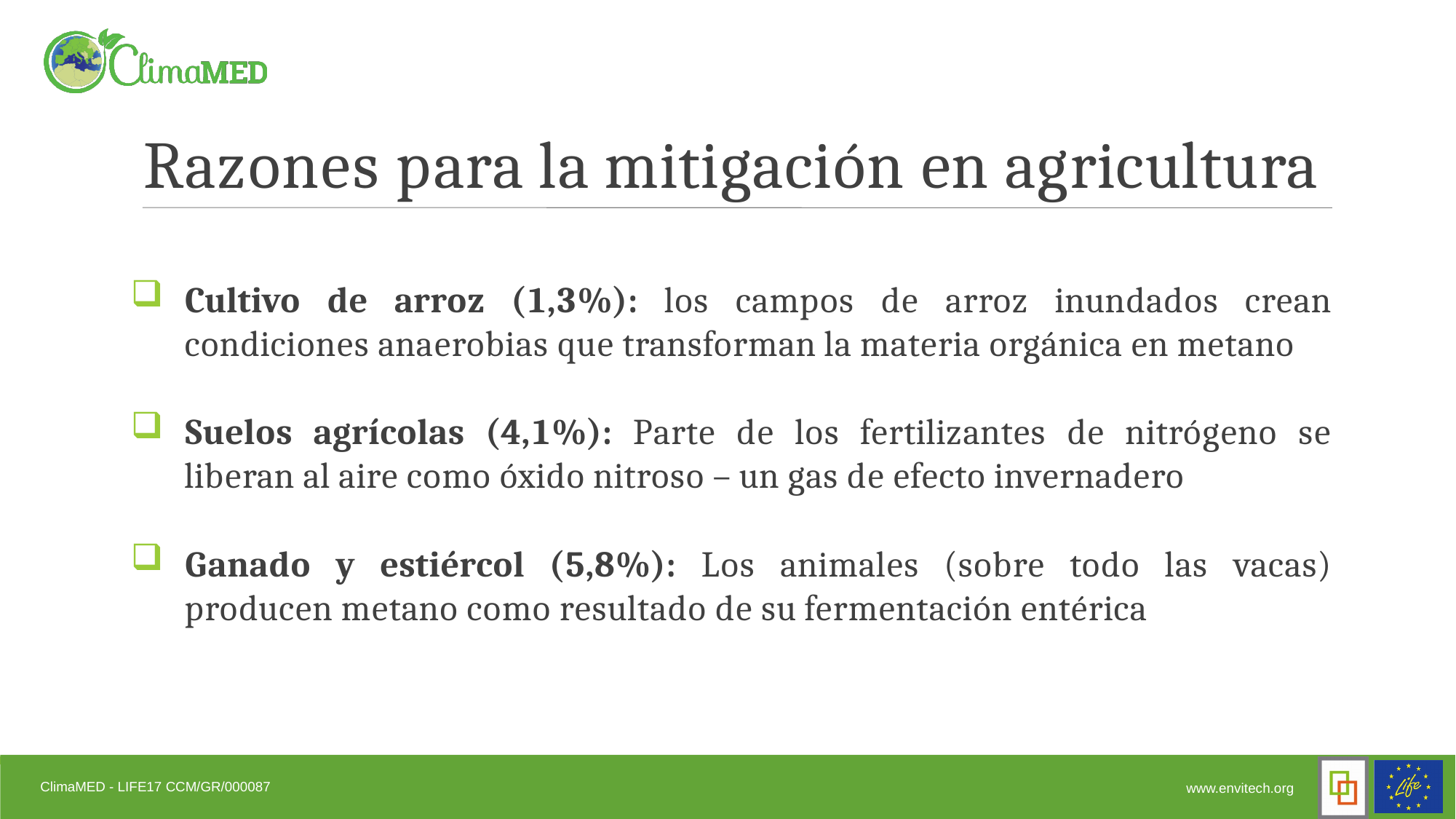

Razones para la mitigación en agricultura
Cultivo de arroz (1,3%): los campos de arroz inundados crean condiciones anaerobias que transforman la materia orgánica en metano

Suelos agrícolas (4,1%): Parte de los fertilizantes de nitrógeno se liberan al aire como óxido nitroso – un gas de efecto invernadero

Ganado y estiércol (5,8%): Los animales (sobre todo las vacas) producen metano como resultado de su fermentación entérica